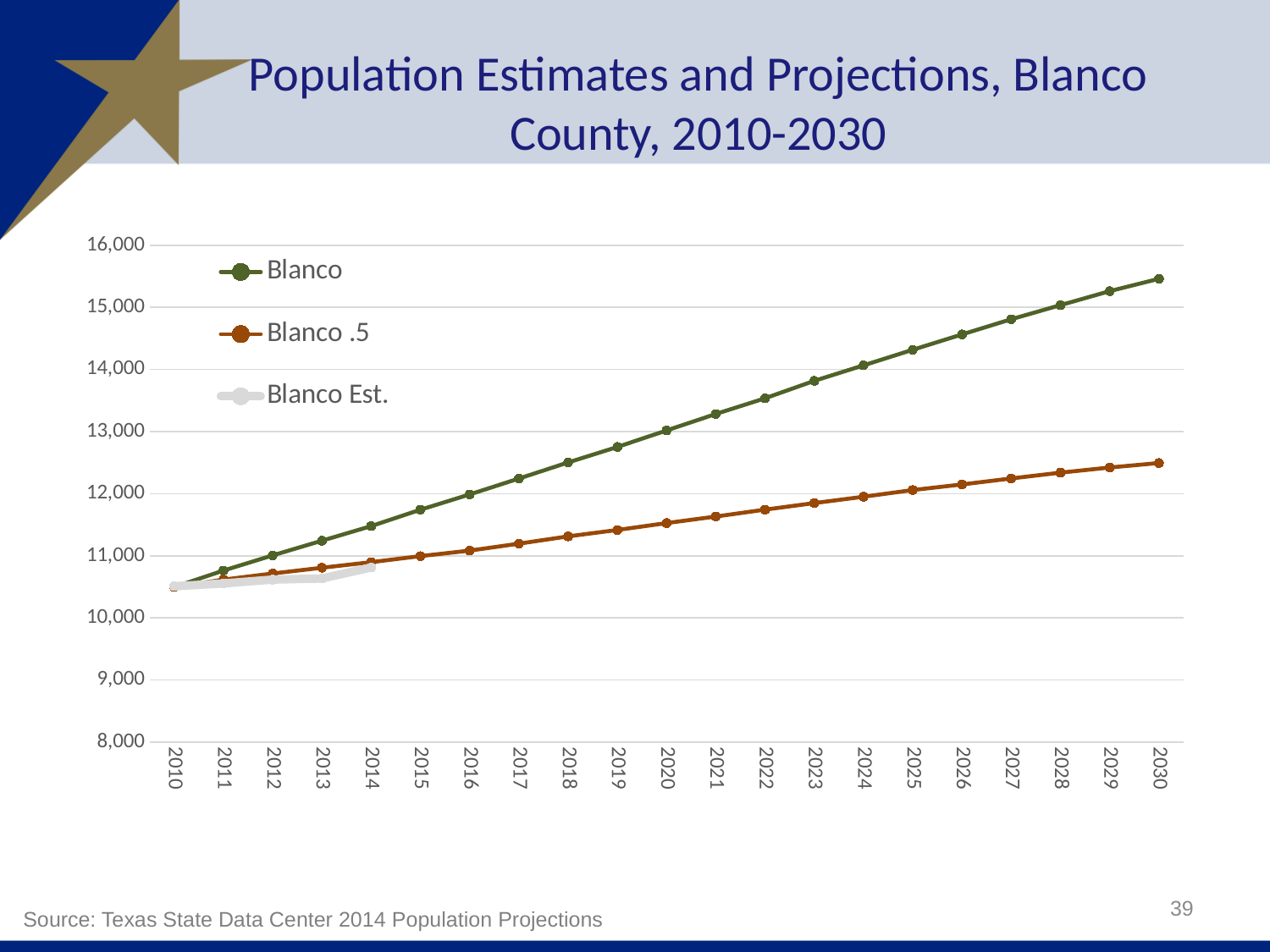

# Population Estimates and Projections, Blanco County, 2010-2030

### Chart

| Category | Blanco | Blanco .5 | Blanco Est. |
|---|---|---|---|
| 2010 | 10497.0 | 10497.0 | 10509.0 |
| 2011 | 10762.0 | 10616.0 | 10554.0 |
| 2012 | 11006.0 | 10714.0 | 10616.0 |
| 2013 | 11242.0 | 10807.0 | 10634.0 |
| 2014 | 11478.0 | 10897.0 | 10812.0 |
| 2015 | 11742.0 | 10994.0 | None |
| 2016 | 11988.0 | 11083.0 | None |
| 2017 | 12244.0 | 11195.0 | None |
| 2018 | 12503.0 | 11312.0 | None |
| 2019 | 12752.0 | 11416.0 | None |
| 2020 | 13018.0 | 11527.0 | None |
| 2021 | 13283.0 | 11632.0 | None |
| 2022 | 13536.0 | 11743.0 | None |
| 2023 | 13817.0 | 11849.0 | None |
| 2024 | 14066.0 | 11951.0 | None |
| 2025 | 14317.0 | 12059.0 | None |
| 2026 | 14564.0 | 12149.0 | None |
| 2027 | 14809.0 | 12245.0 | None |
| 2028 | 15036.0 | 12339.0 | None |
| 2029 | 15261.0 | 12422.0 | None |
| 2030 | 15460.0 | 12494.0 | None |
39
Source: Texas State Data Center 2014 Population Projections